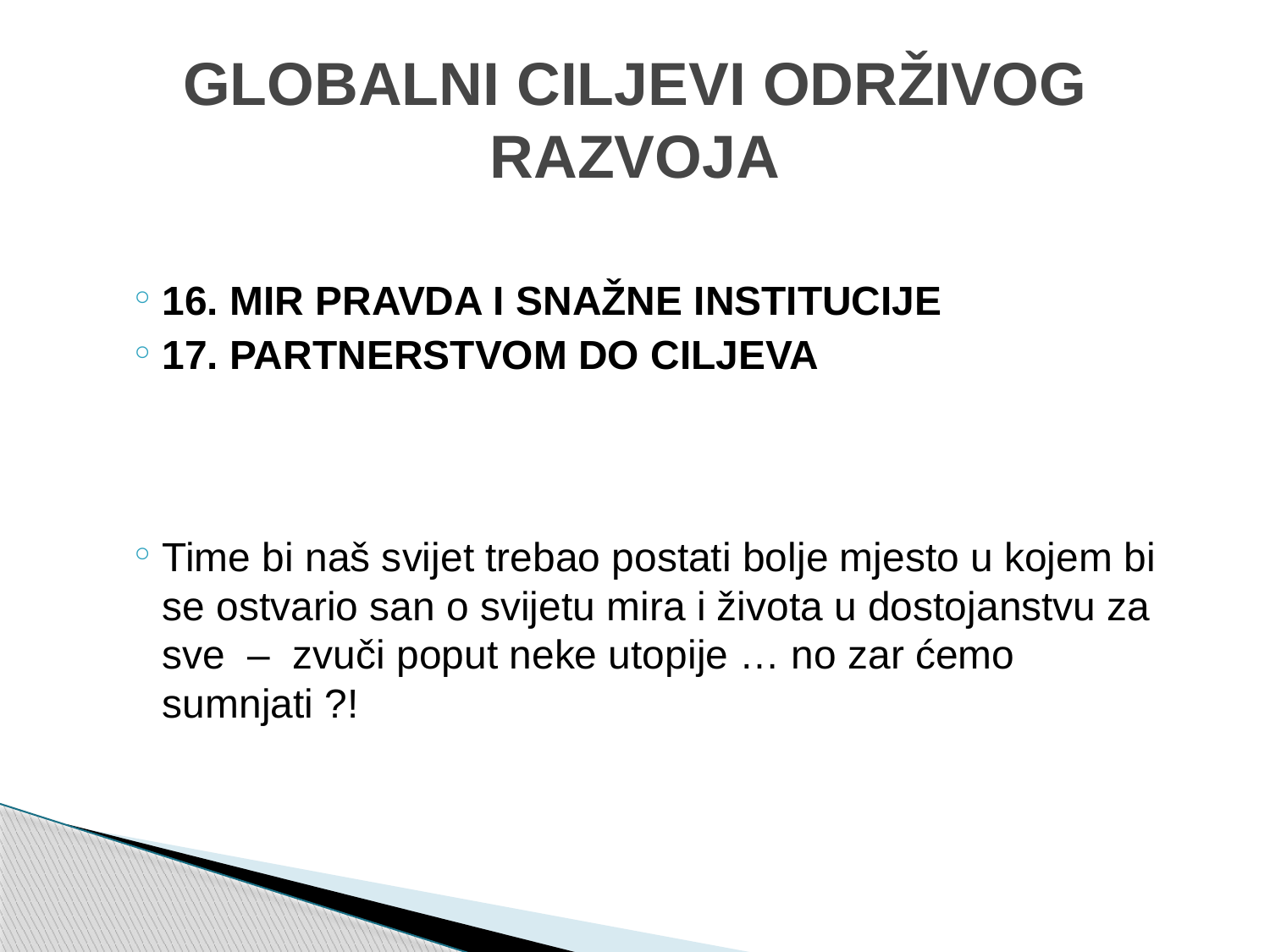

# GLOBALNI CILJEVI ODRŽIVOG RAZVOJA

16. MIR PRAVDA I SNAŽNE INSTITUCIJE
17. PARTNERSTVOM DO CILJEVA

Time bi naš svijet trebao postati bolje mjesto u kojem bi se ostvario san o svijetu mira i života u dostojanstvu za sve  –  zvuči poput neke utopije … no zar ćemo sumnjati ?!